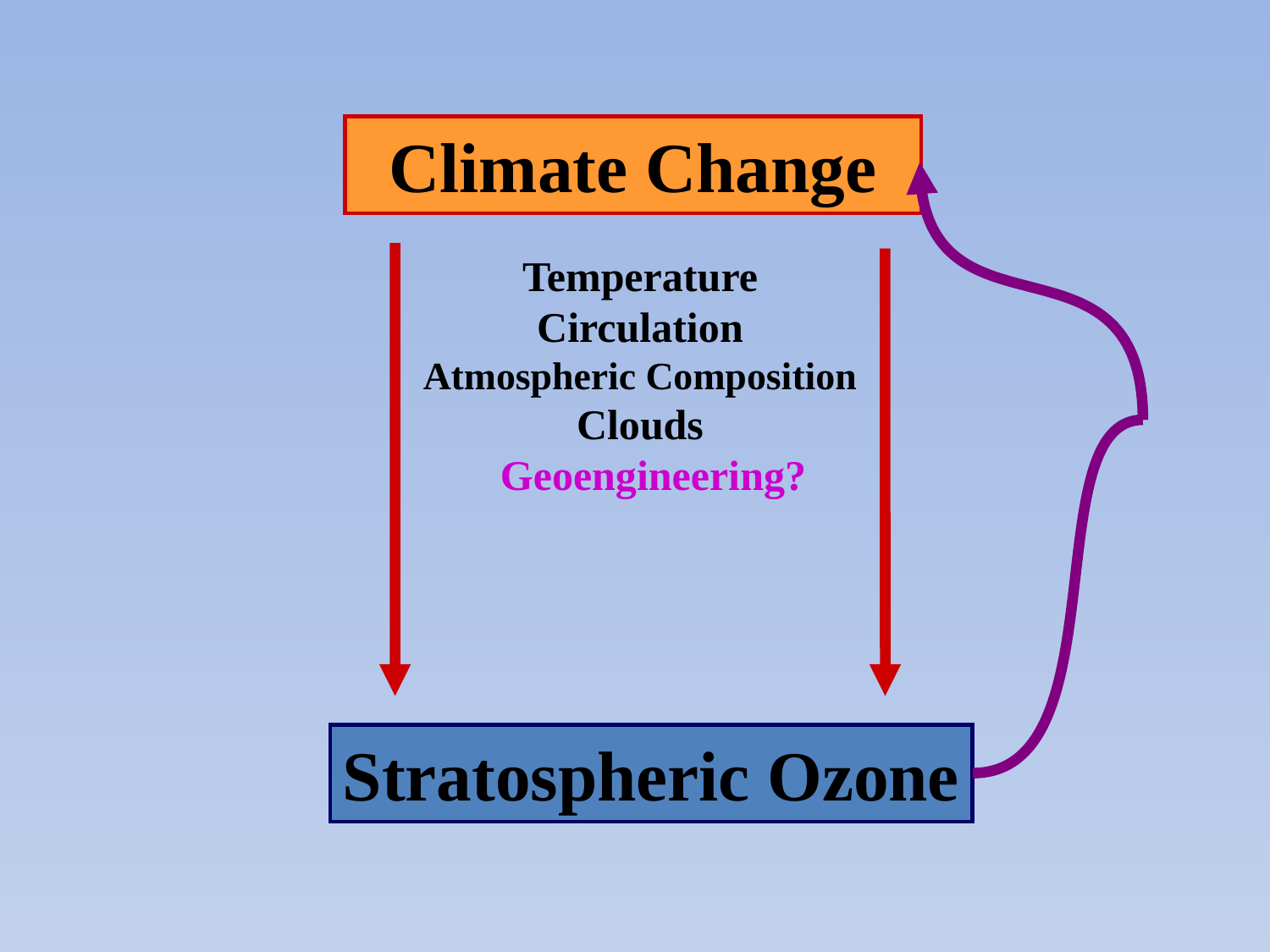

Climate Change
Temperature
Circulation
Atmospheric Composition
Clouds
Geoengineering?

Stratospheric Ozone